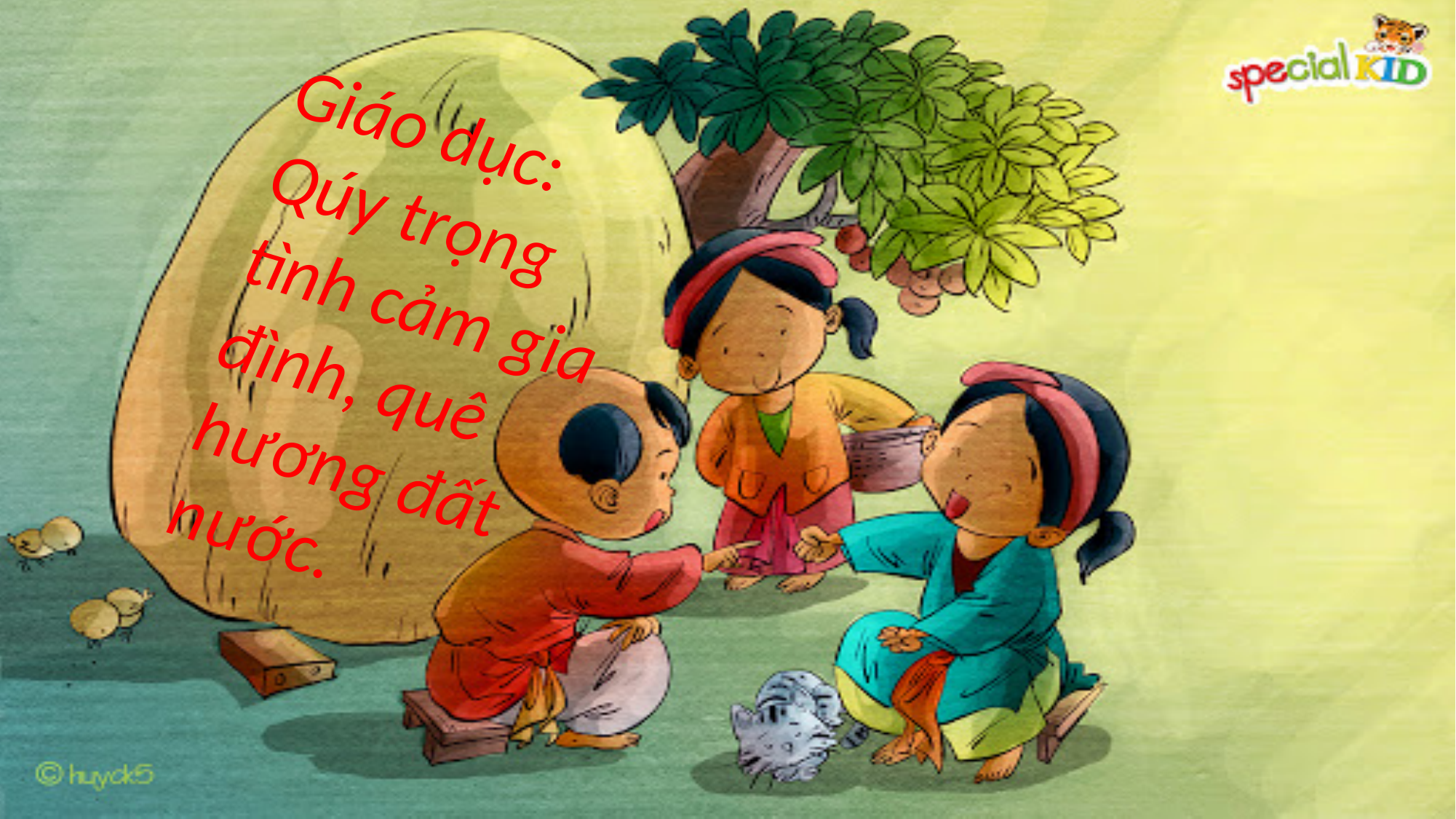

Giáo dục: Qúy trọng tình cảm gia đình, quê hương đất nước.